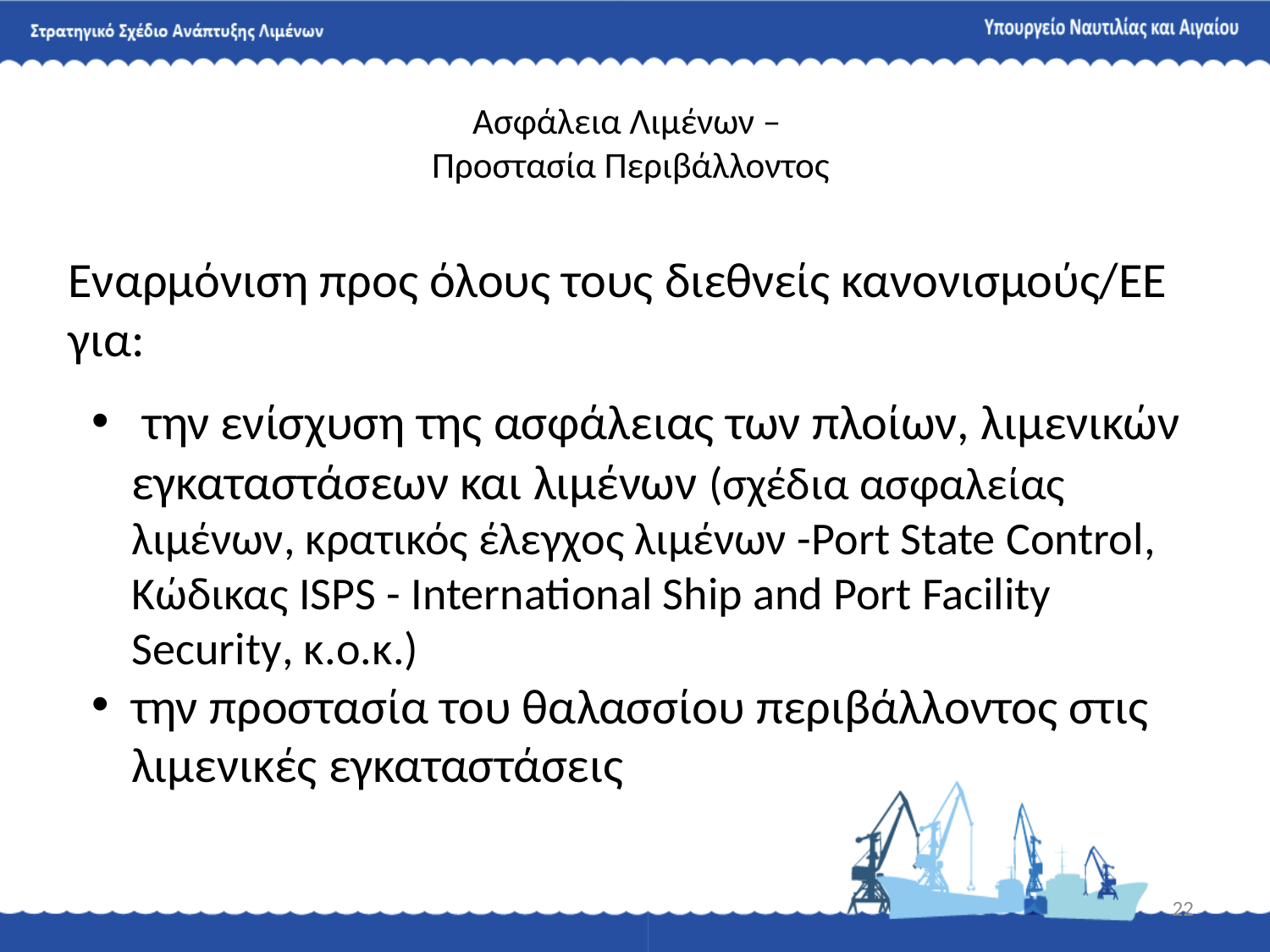

# Ασφάλεια Λιμένων – Προστασία Περιβάλλοντος
Εναρμόνιση προς όλους τους διεθνείς κανονισμούς/ΕΕ για:

 την ενίσχυση της ασφάλειας των πλοίων, λιμενικών εγκαταστάσεων και λιμένων (σχέδια ασφαλείας λιμένων, κρατικός έλεγχος λιμένων -Port State Control, Κώδικας ISPS - International Ship and Port Facility Security, κ.ο.κ.)
την προστασία του θαλασσίου περιβάλλοντος στις λιμενικές εγκαταστάσεις

22